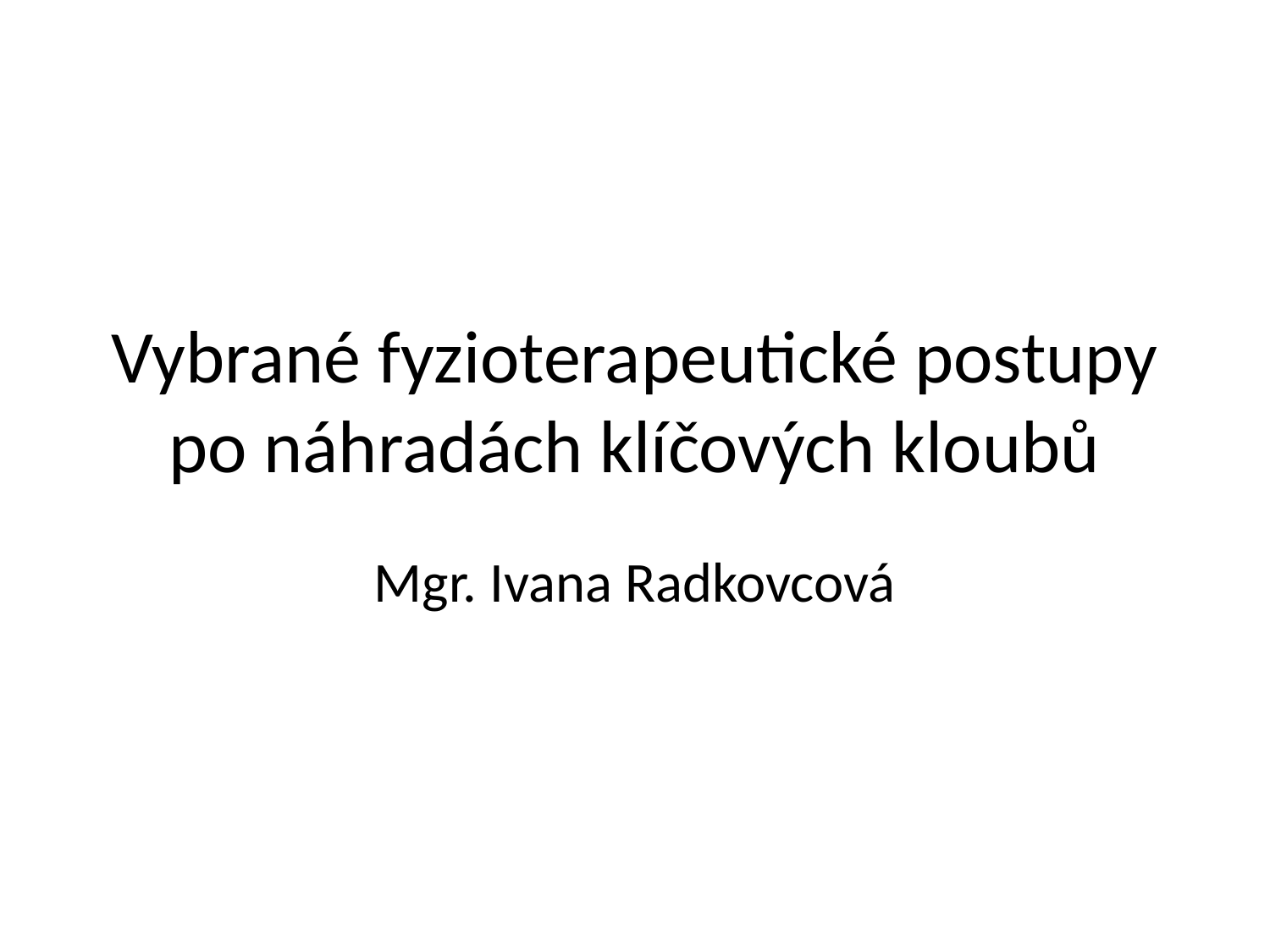

# Vybrané fyzioterapeutické postupy po náhradách klíčových kloubů
Mgr. Ivana Radkovcová